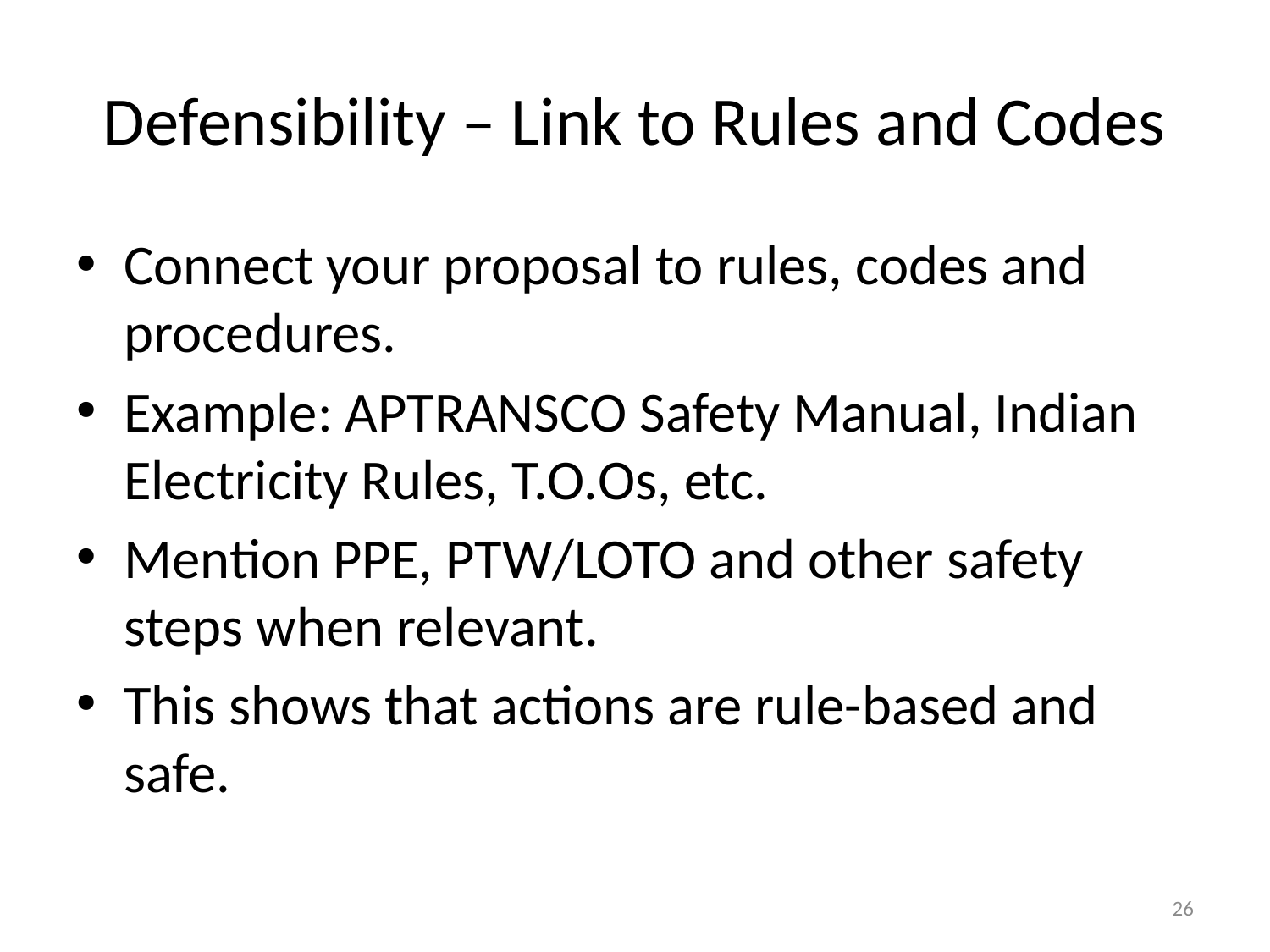

# Defensibility – Link to Rules and Codes
Connect your proposal to rules, codes and procedures.
Example: APTRANSCO Safety Manual, Indian Electricity Rules, T.O.Os, etc.
Mention PPE, PTW/LOTO and other safety steps when relevant.
This shows that actions are rule-based and safe.
26